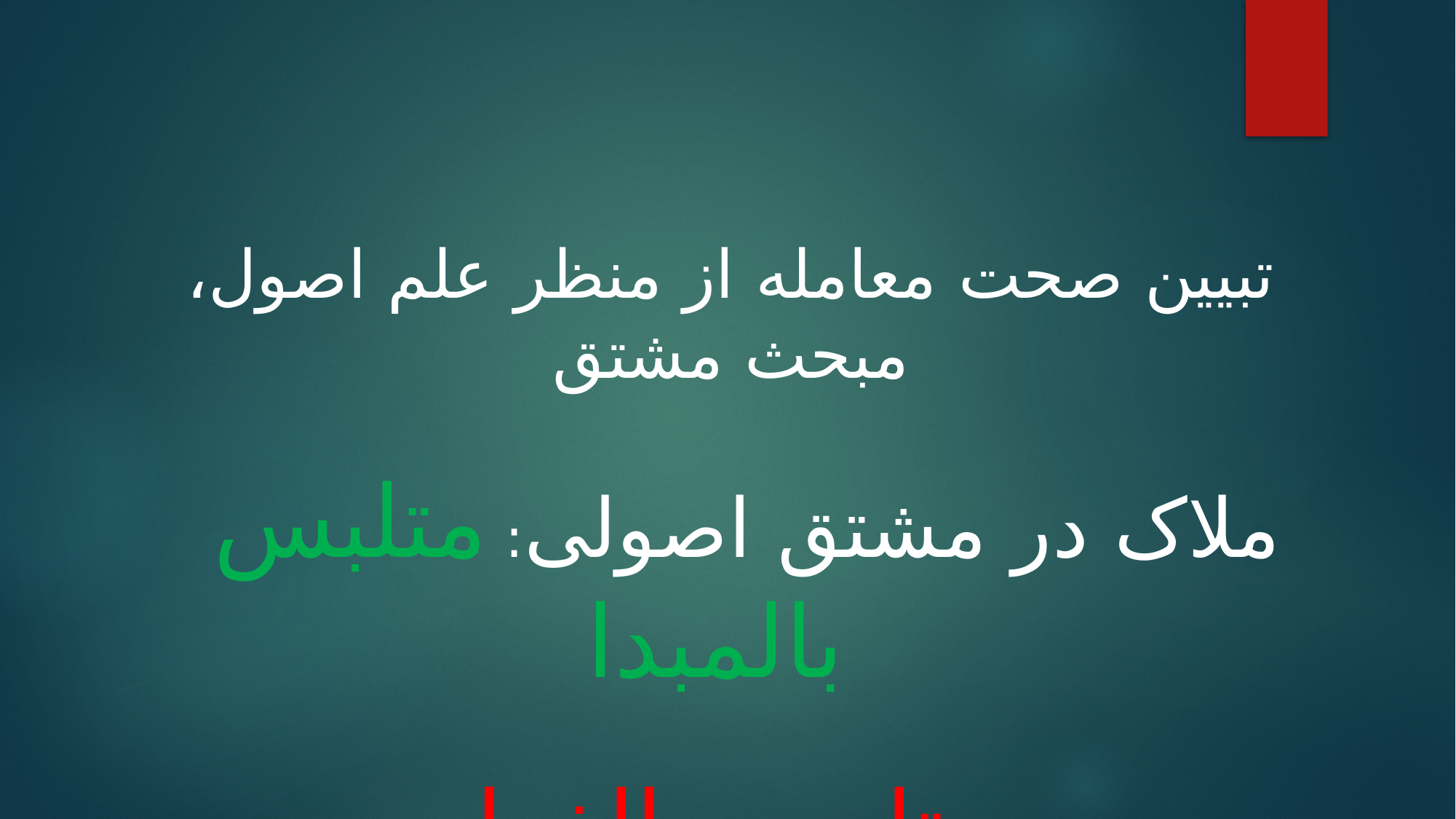

تبیین صحت معامله از منظر علم اصول، مبحث مشتق

ملاک در مشتق اصولی: متلبس  بالمبدا
                                                               متلبس بالفعل